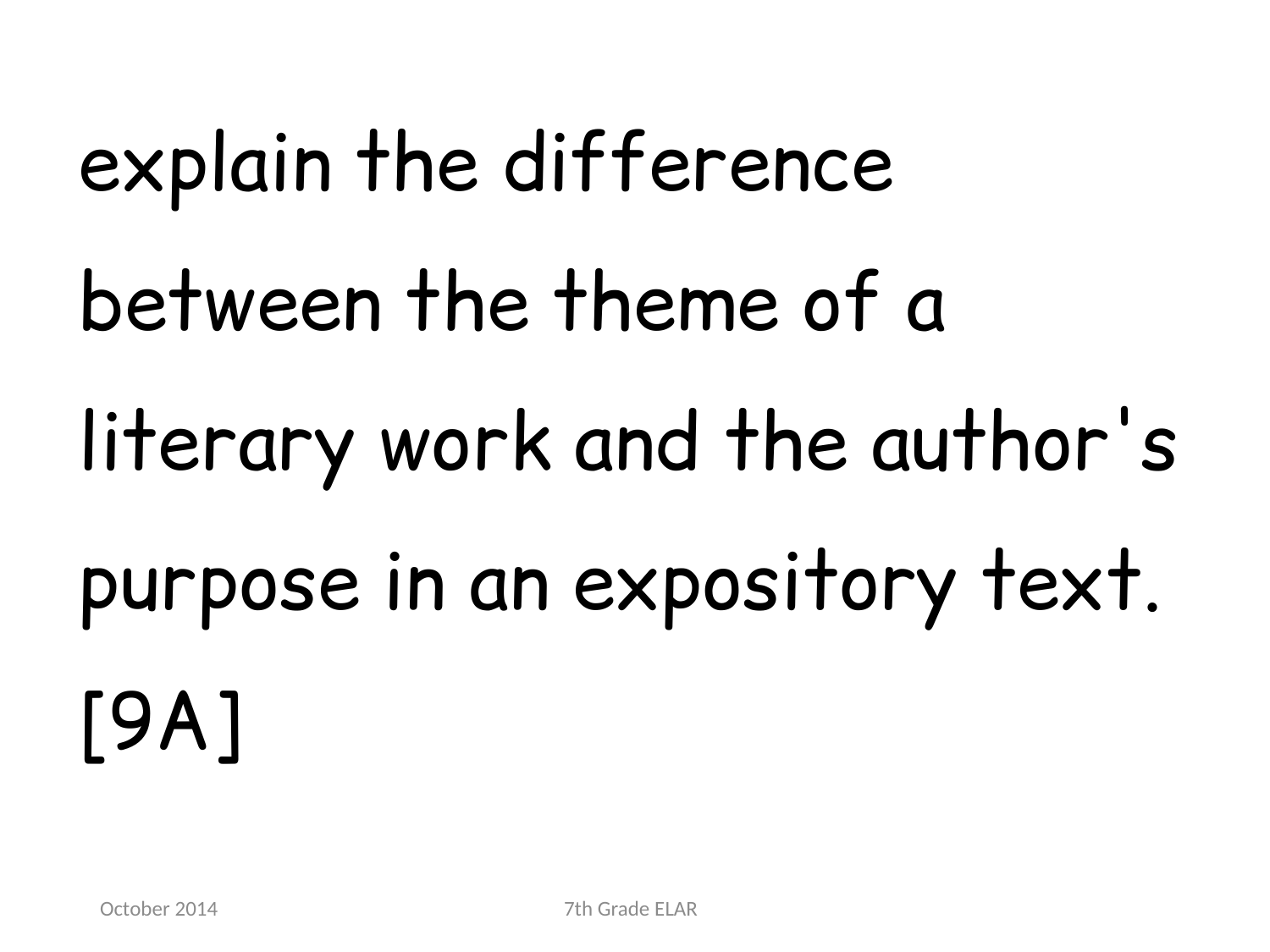

explain the difference between the theme of a literary work and the author's purpose in an expository text.[9A]
October 2014
7th Grade ELAR